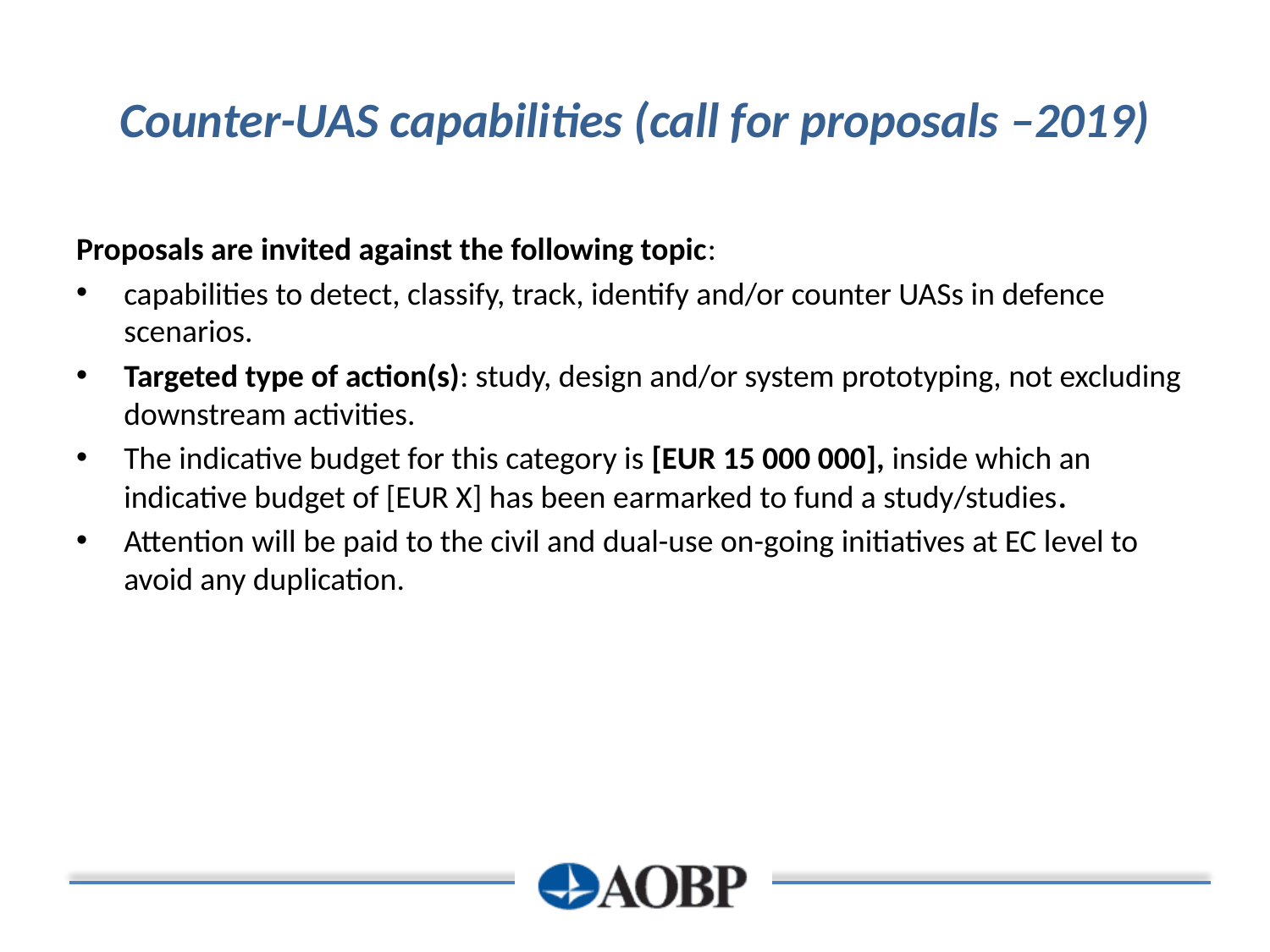

# Counter-UAS capabilities (call for proposals –2019)
Proposals are invited against the following topic:
capabilities to detect, classify, track, identify and/or counter UASs in defence scenarios.
Targeted type of action(s): study, design and/or system prototyping, not excluding downstream activities.
The indicative budget for this category is [EUR 15 000 000], inside which an indicative budget of [EUR X] has been earmarked to fund a study/studies.
Attention will be paid to the civil and dual-use on-going initiatives at EC level to avoid any duplication.